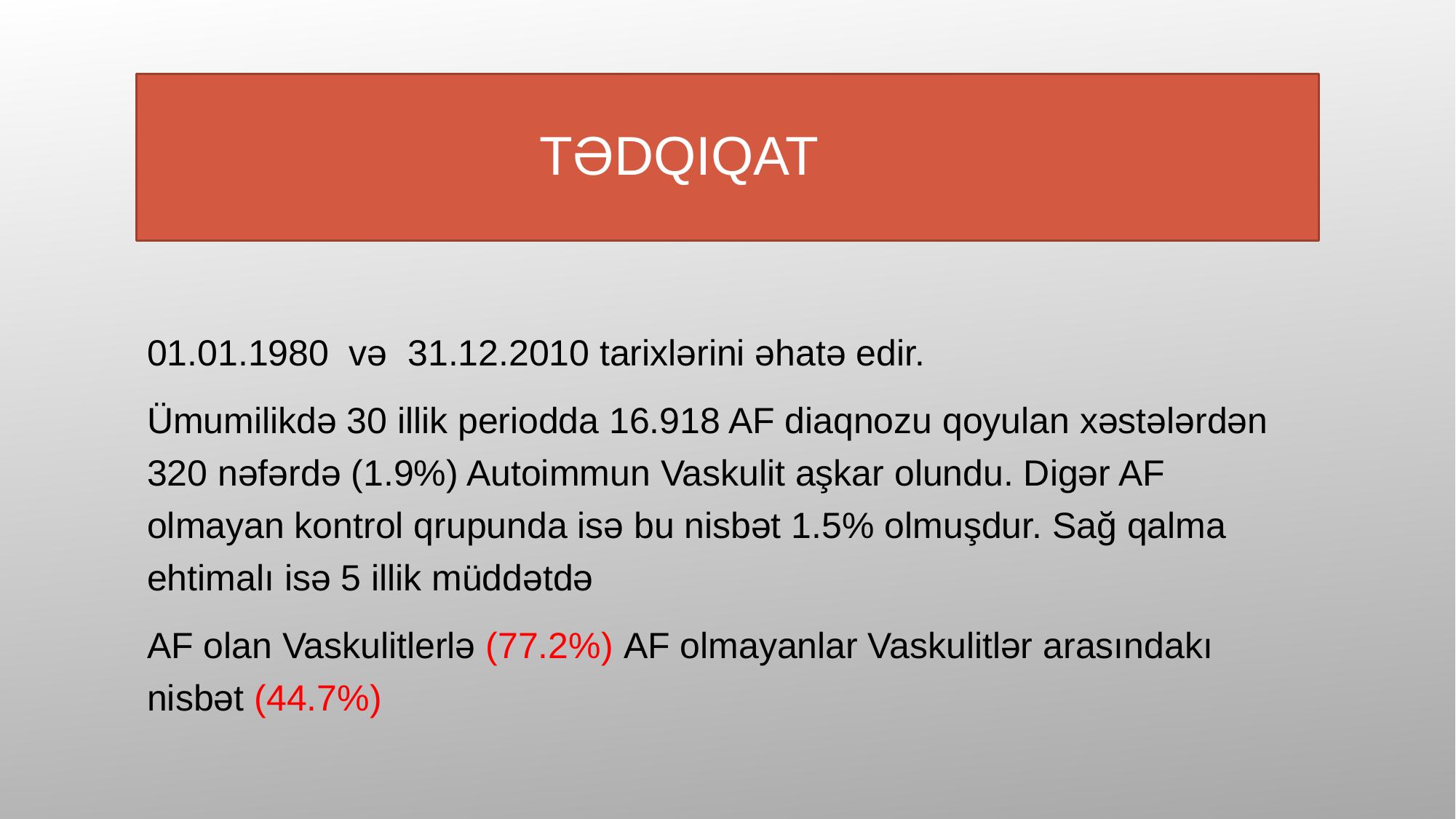

# Tədqiqat

01.01.1980  və  31.12.2010 tarixlərini əhatə edir.
Ümumilikdə 30 illik periodda 16.918 AF diaqnozu qoyulan xəstələrdən 320 nəfərdə (1.9%) Autoimmun Vaskulit aşkar olundu. Digər AF olmayan kontrol qrupunda isə bu nisbət 1.5% olmuşdur. Sağ qalma ehtimalı isə 5 illik müddətdə
AF olan Vaskulitlerlə (77.2%) AF olmayanlar Vaskulitlər arasındakı nisbət (44.7%)